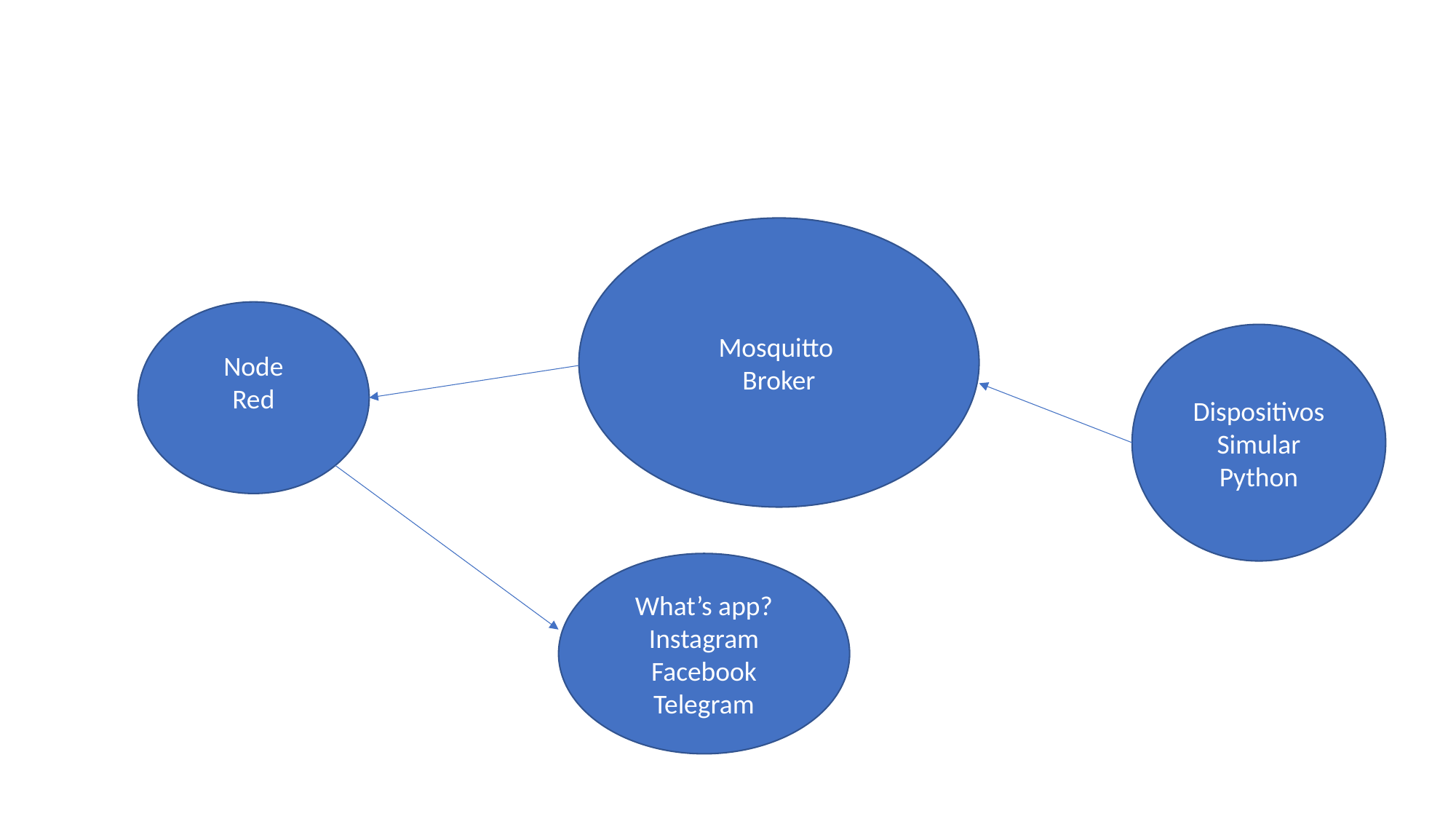

#

Mosquitto
Broker
Node
Red

Dispositivos
Simular
Python
What’s app?
Instagram
Facebook
Telegram